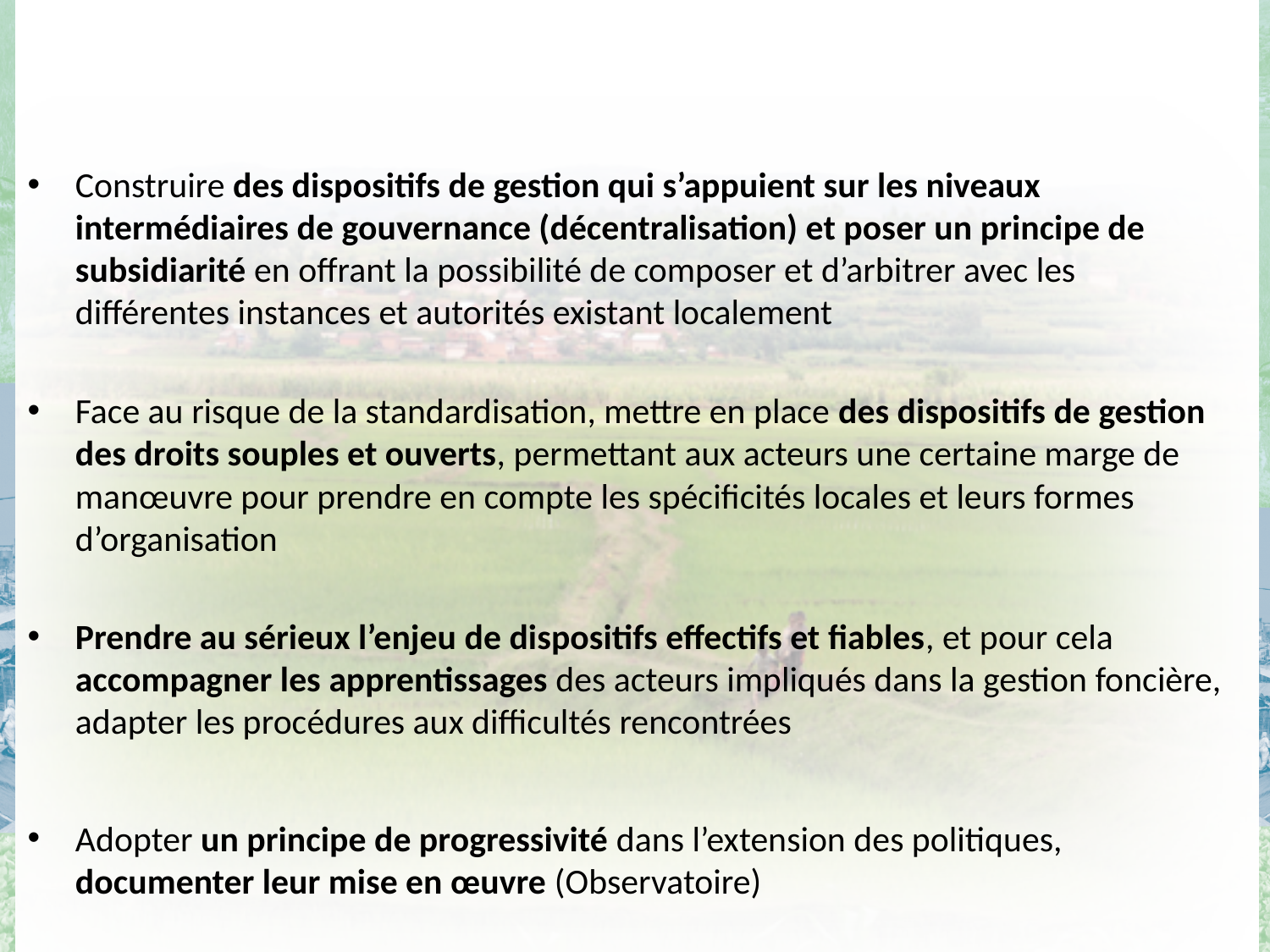

#
Construire des dispositifs de gestion qui s’appuient sur les niveaux intermédiaires de gouvernance (décentralisation) et poser un principe de subsidiarité en offrant la possibilité de composer et d’arbitrer avec les différentes instances et autorités existant localement

Face au risque de la standardisation, mettre en place des dispositifs de gestion des droits souples et ouverts, permettant aux acteurs une certaine marge de manœuvre pour prendre en compte les spécificités locales et leurs formes d’organisation

Prendre au sérieux l’enjeu de dispositifs effectifs et fiables, et pour cela accompagner les apprentissages des acteurs impliqués dans la gestion foncière, adapter les procédures aux difficultés rencontrées

Adopter un principe de progressivité dans l’extension des politiques, documenter leur mise en œuvre (Observatoire)